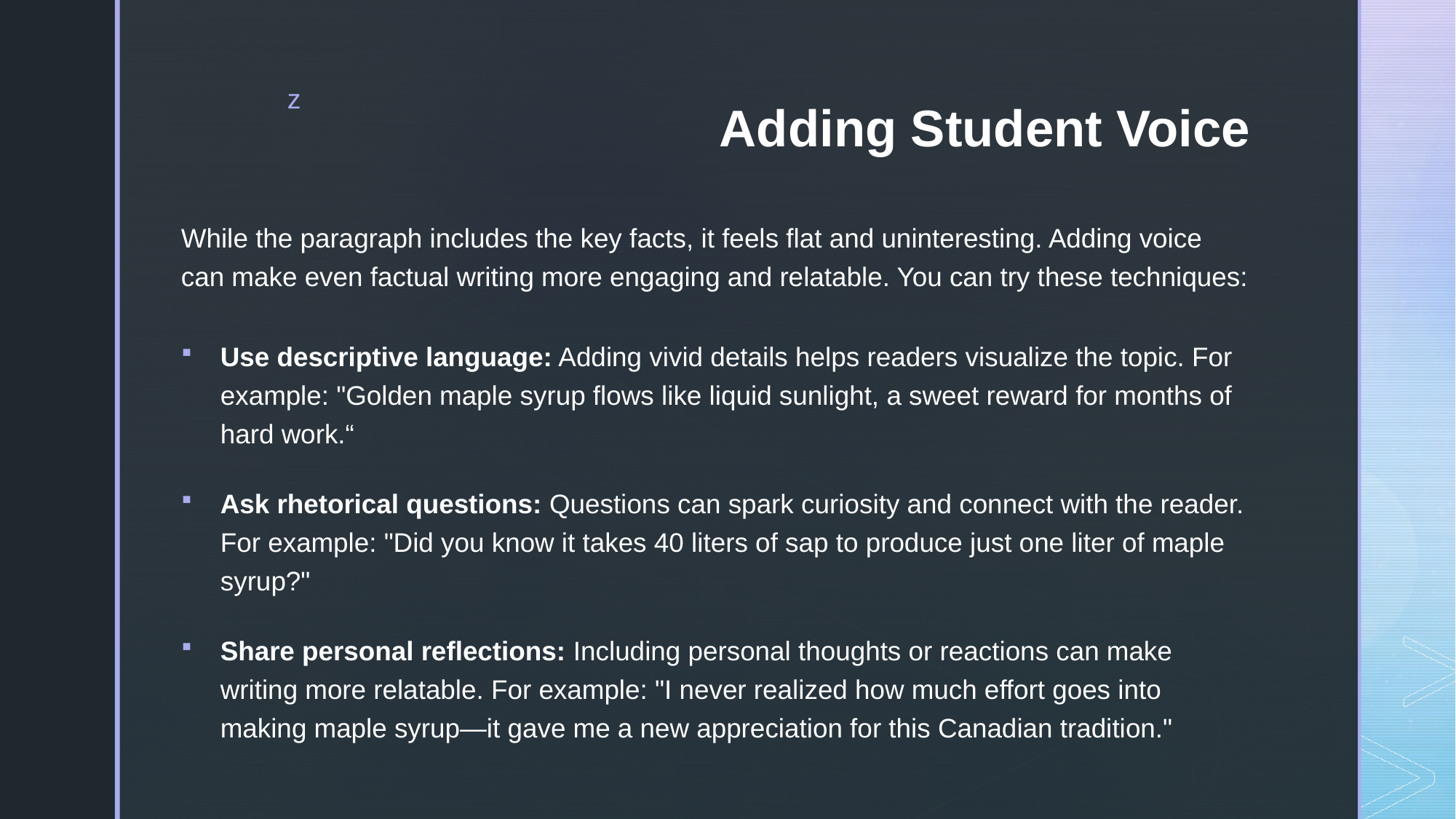

# Adding Student Voice
While the paragraph includes the key facts, it feels flat and uninteresting. Adding voice can make even factual writing more engaging and relatable. You can try these techniques:

Use descriptive language: Adding vivid details helps readers visualize the topic. For example: "Golden maple syrup flows like liquid sunlight, a sweet reward for months of hard work.“

Ask rhetorical questions: Questions can spark curiosity and connect with the reader. For example: "Did you know it takes 40 liters of sap to produce just one liter of maple syrup?"

Share personal reflections: Including personal thoughts or reactions can make writing more relatable. For example: "I never realized how much effort goes into making maple syrup—it gave me a new appreciation for this Canadian tradition."